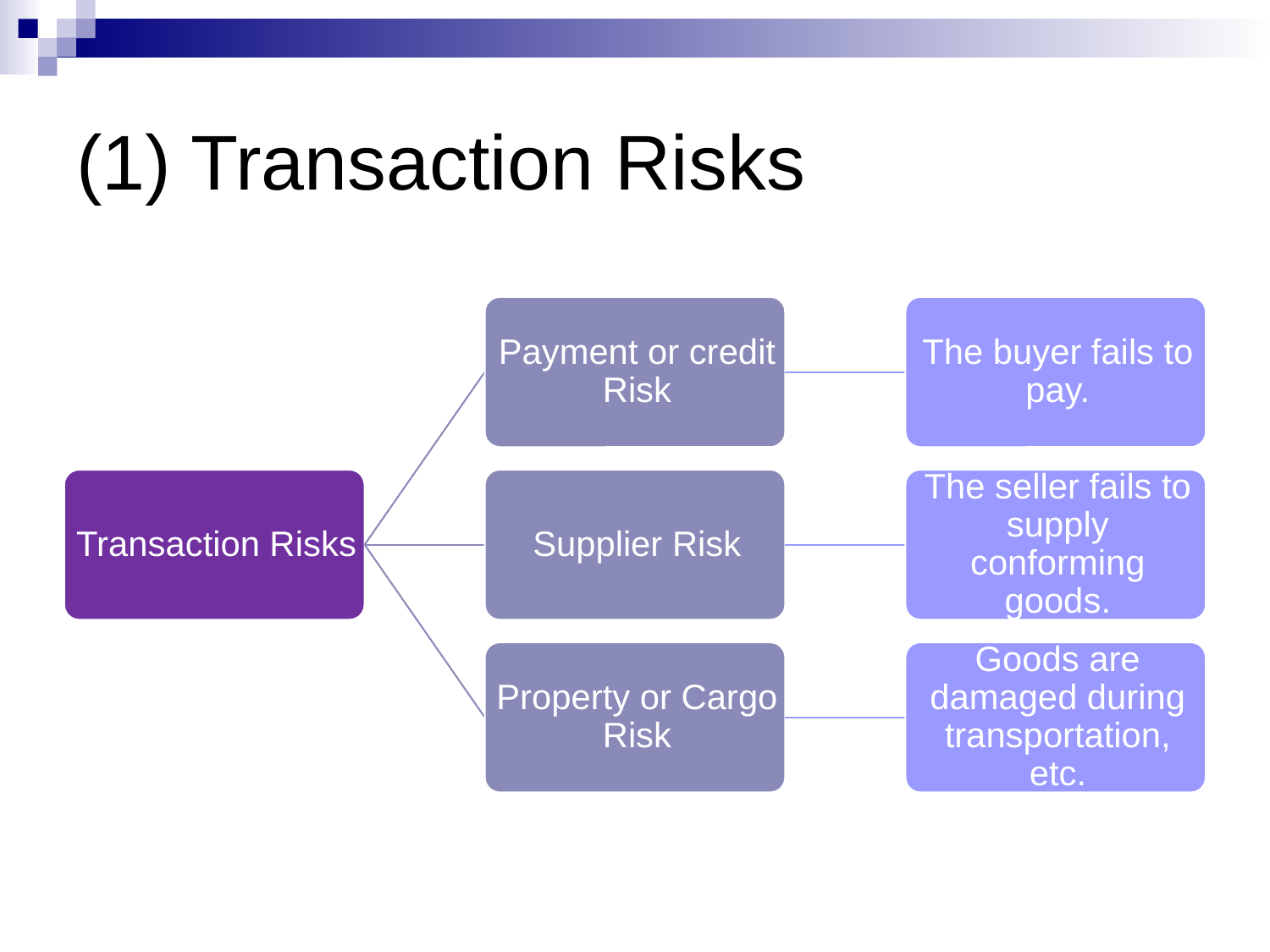

# (1) Transaction Risks
Transaction Risks

Payment or credit Risk

The buyer fails to pay.

Supplier Risk

The seller fails to supply conforming goods.

Property or Cargo Risk

Goods are damaged during transportation, etc.